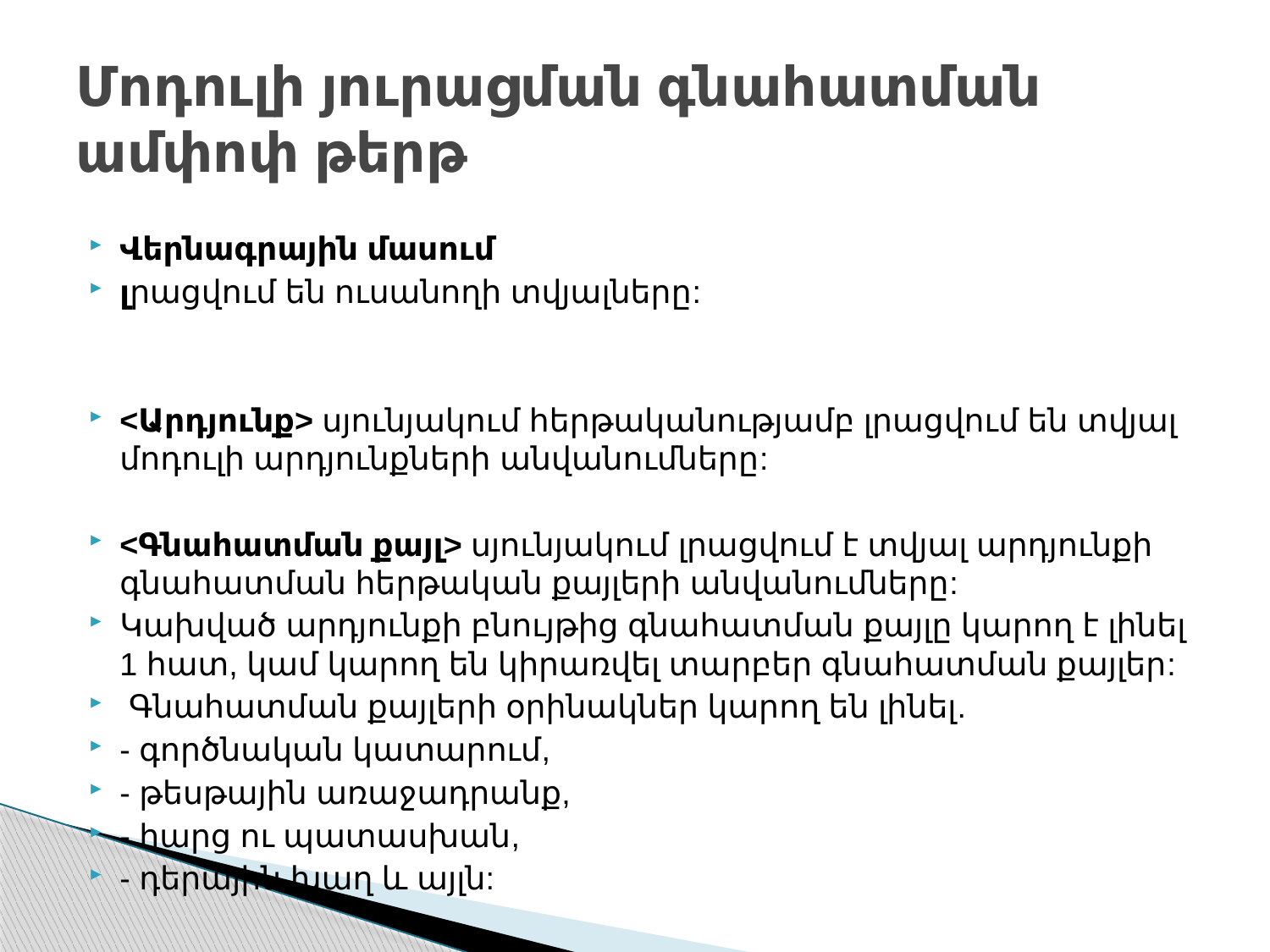

# Մոդուլի յուրացման գնահատման ամփոփ թերթ
Վերնագրային մասում
լրացվում են ուսանողի տվյալները:

<Արդյունք> սյունյակում հերթականությամբ լրացվում են տվյալ մոդուլի արդյունքների անվանումները:

<Գնահատման քայլ> սյունյակում լրացվում է տվյալ արդյունքի գնահատման հերթական քայլերի անվանումները:
Կախված արդյունքի բնույթից գնահատման քայլը կարող է լինել 1 հատ, կամ կարող են կիրառվել տարբեր գնահատման քայլեր:
 Գնահատման քայլերի օրինակներ կարող են լինել.
- գործնական կատարում,
- թեսթային առաջադրանք,
- հարց ու պատասխան,
- դերային խաղ և այլն: